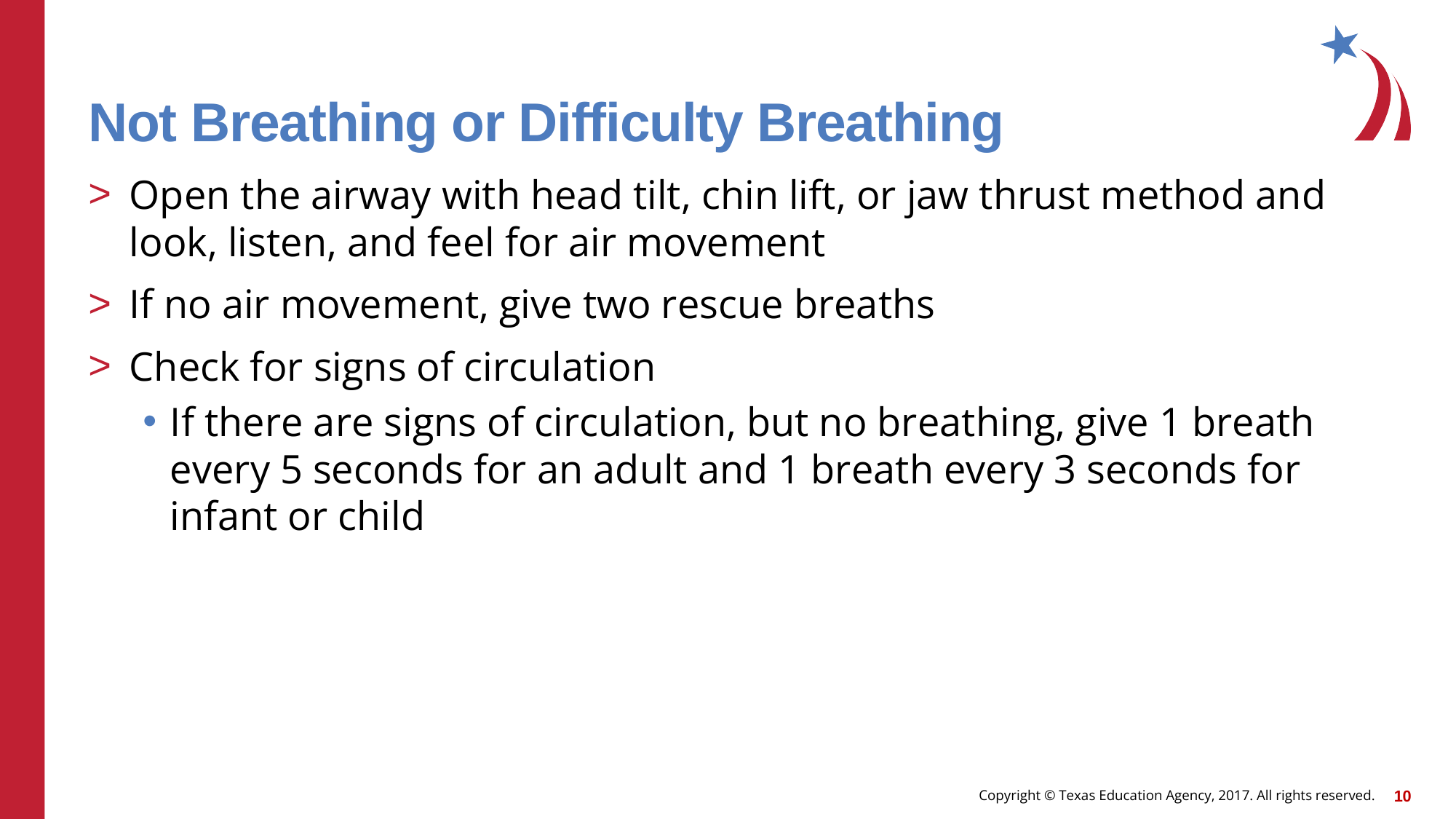

# Not Breathing or Difficulty Breathing
Open the airway with head tilt, chin lift, or jaw thrust method and look, listen, and feel for air movement
If no air movement, give two rescue breaths
Check for signs of circulation
If there are signs of circulation, but no breathing, give 1 breath every 5 seconds for an adult and 1 breath every 3 seconds for infant or child